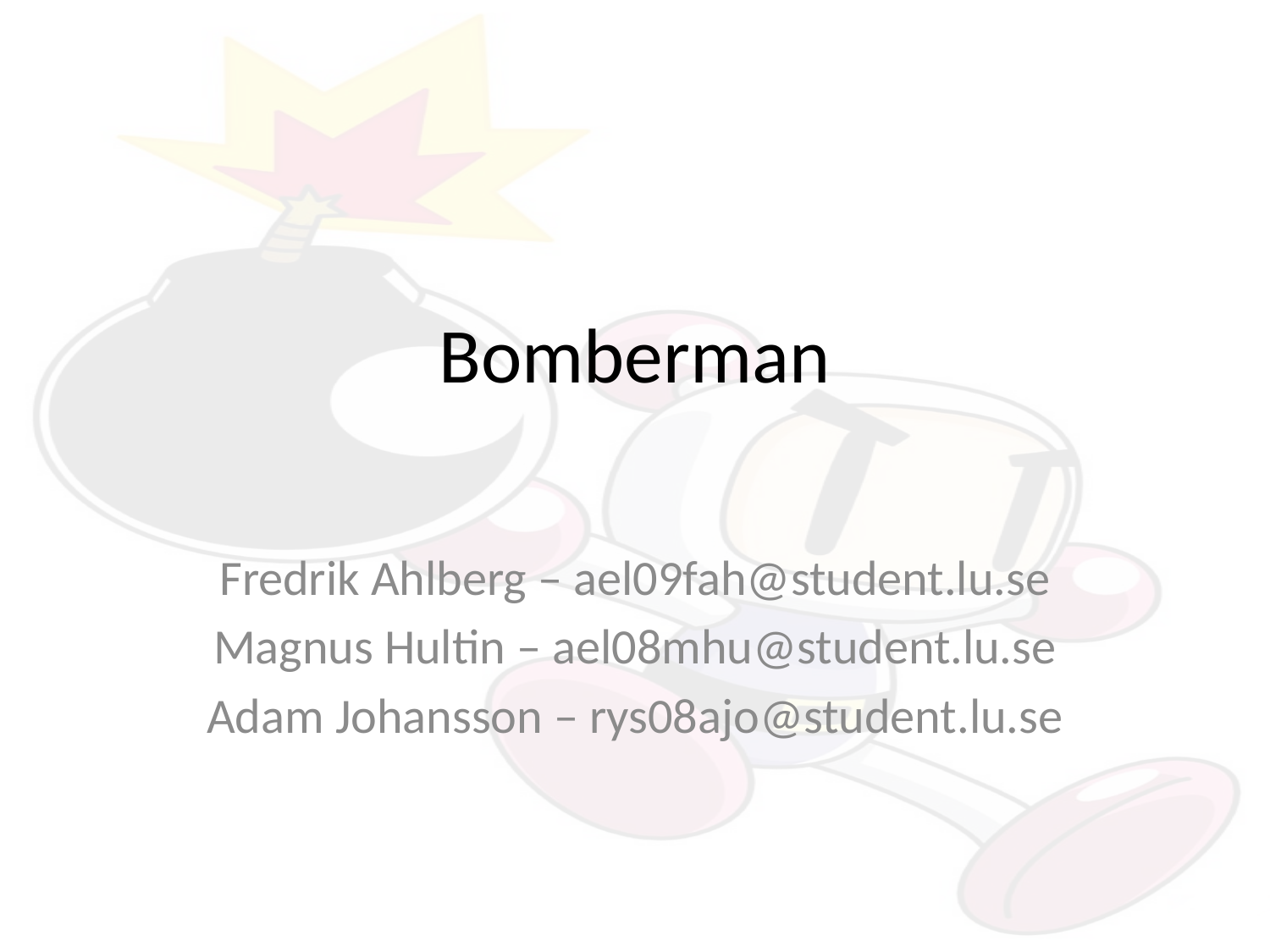

# Bomberman
Fredrik Ahlberg – ael09fah@student.lu.se
Magnus Hultin – ael08mhu@student.lu.se
Adam Johansson – rys08ajo@student.lu.se